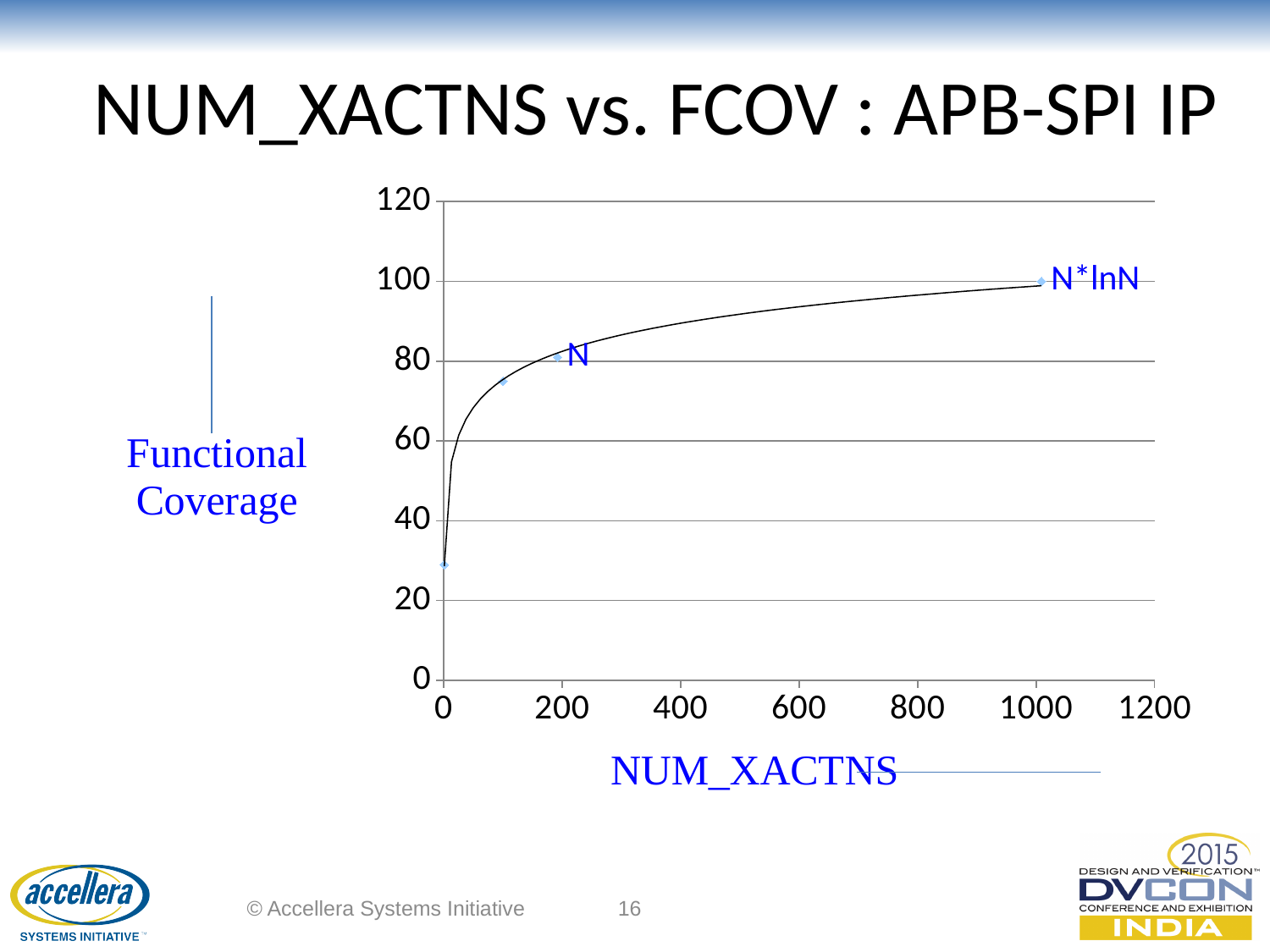

# NUM_XACTNS vs. FCOV : APB-SPI IP

### Chart

| Category | FCOV |
|---|---|
© Accellera Systems Initiative
16